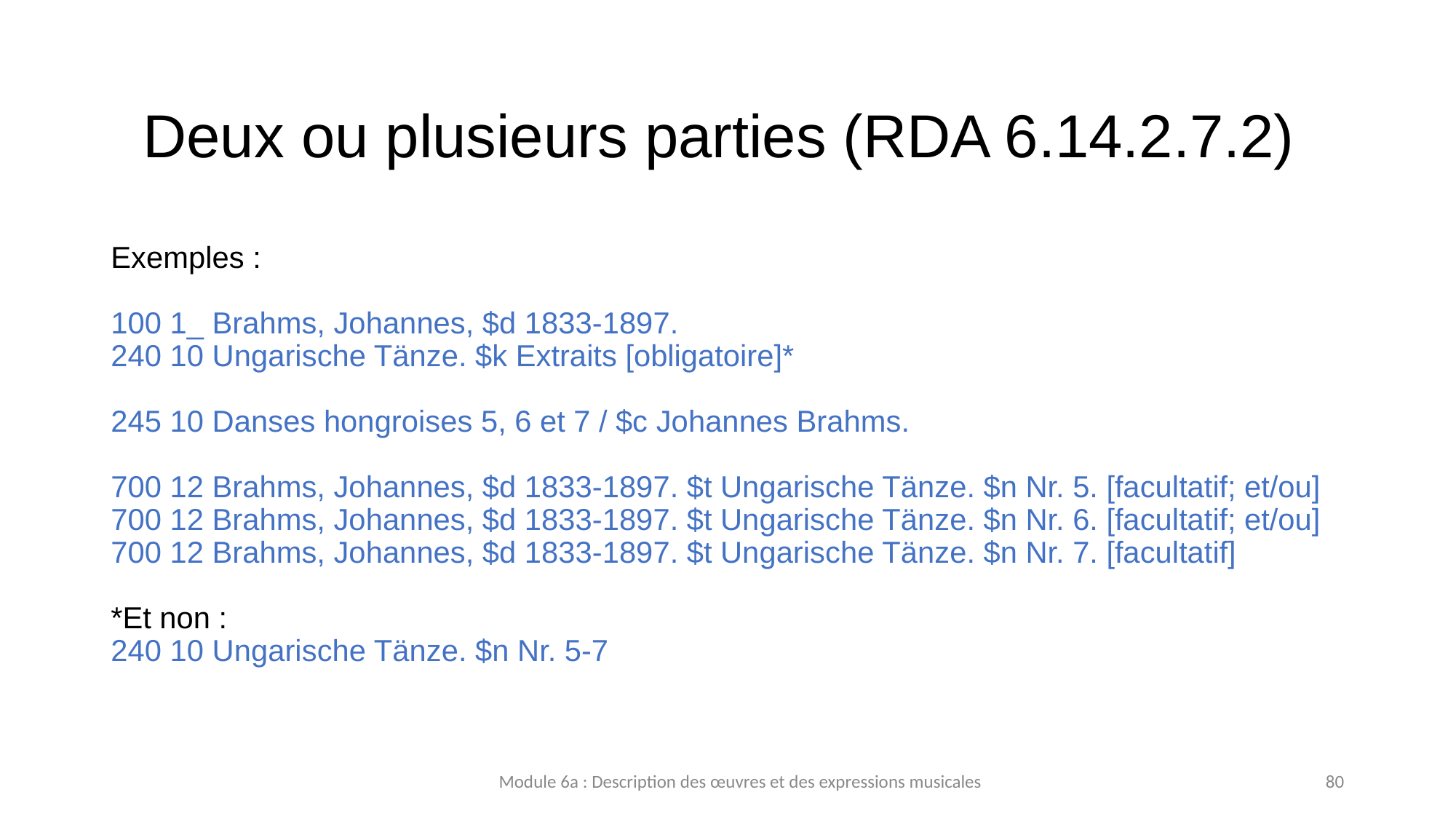

# Deux ou plusieurs parties (RDA 6.14.2.7.2)
Exemples :

100 1_ Brahms, Johannes, $d 1833-1897.
240 10 Ungarische Tänze. $k Extraits [obligatoire]*

245 10 Danses hongroises 5, 6 et 7 / $c Johannes Brahms.

700 12 Brahms, Johannes, $d 1833-1897. $t Ungarische Tänze. $n Nr. 5. [facultatif; et/ou]
700 12 Brahms, Johannes, $d 1833-1897. $t Ungarische Tänze. $n Nr. 6. [facultatif; et/ou]
700 12 Brahms, Johannes, $d 1833-1897. $t Ungarische Tänze. $n Nr. 7. [facultatif]

*Et non :
240 10 Ungarische Tänze. $n Nr. 5-7

Module 6a : Description des œuvres et des expressions musicales
80